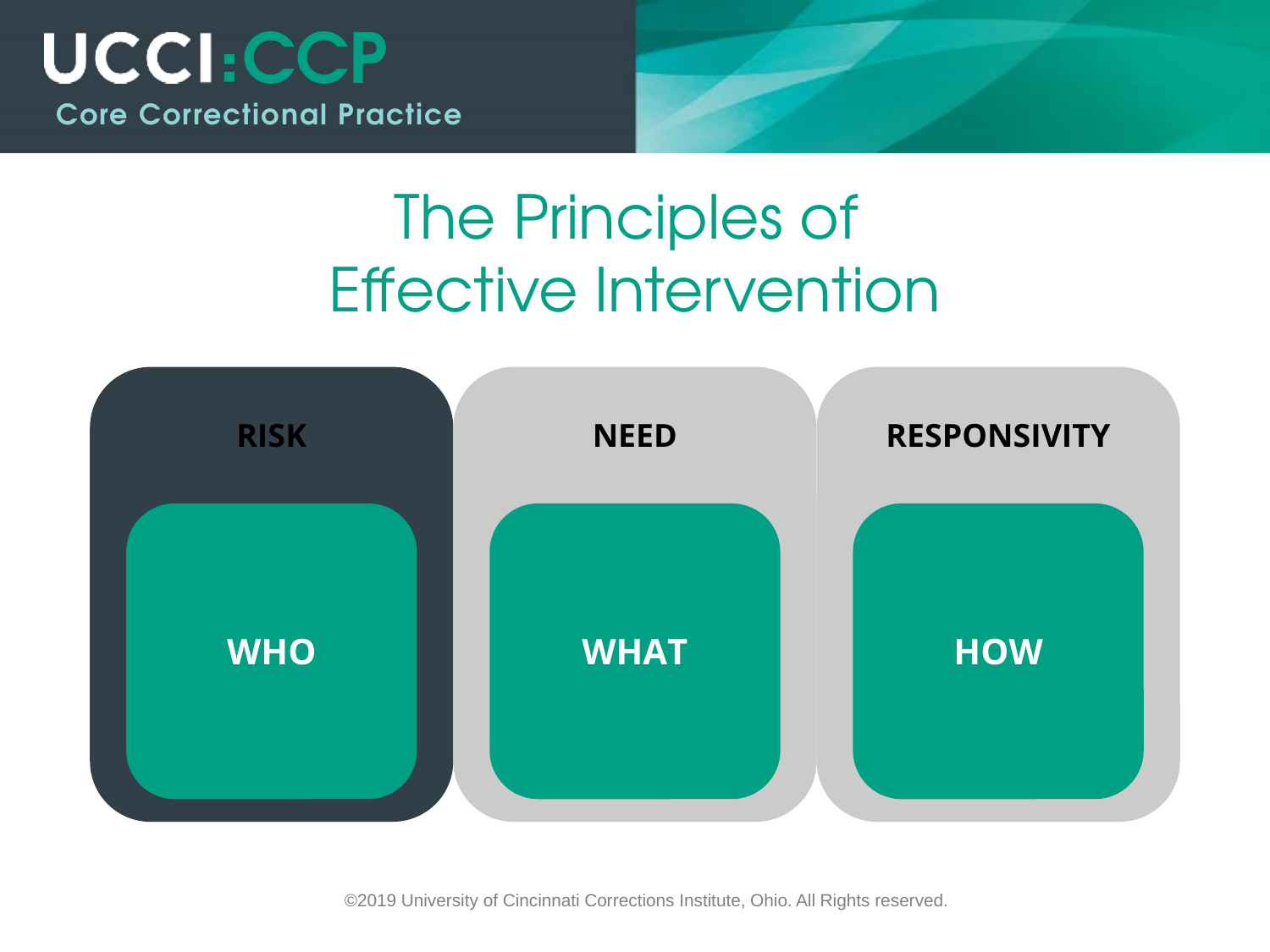

# The Principles of Effective Intervention

NEED
WHAT
RESPONSIVITY
HOW
RISK
WHO